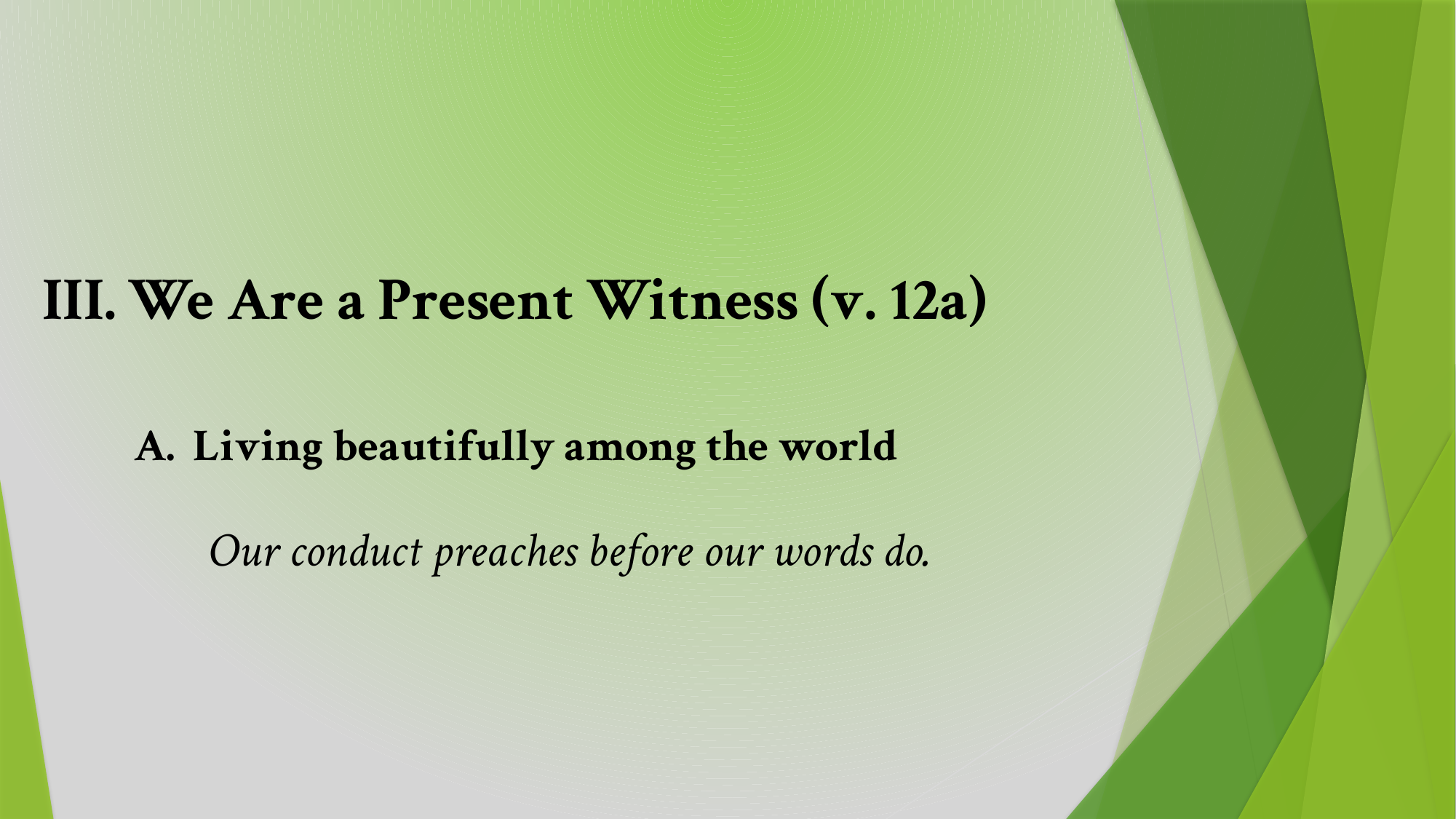

# III. We Are a Present Witness (v. 12a)
A.  Living beautifully among the world

Our conduct preaches before our words do.